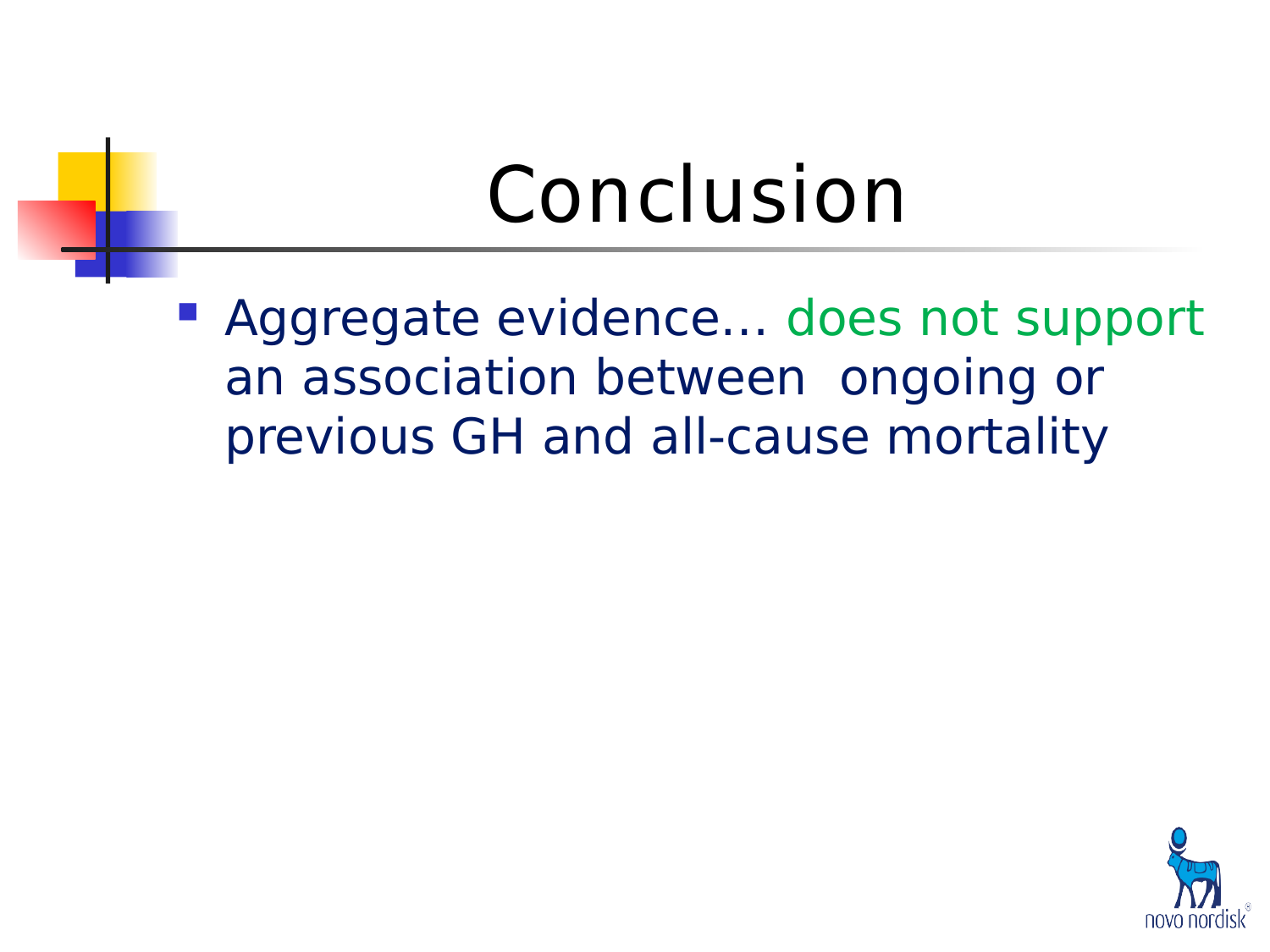

# Conclusion
Aggregate evidence… does not support an association between  ongoing or previous GH and all-cause mortality